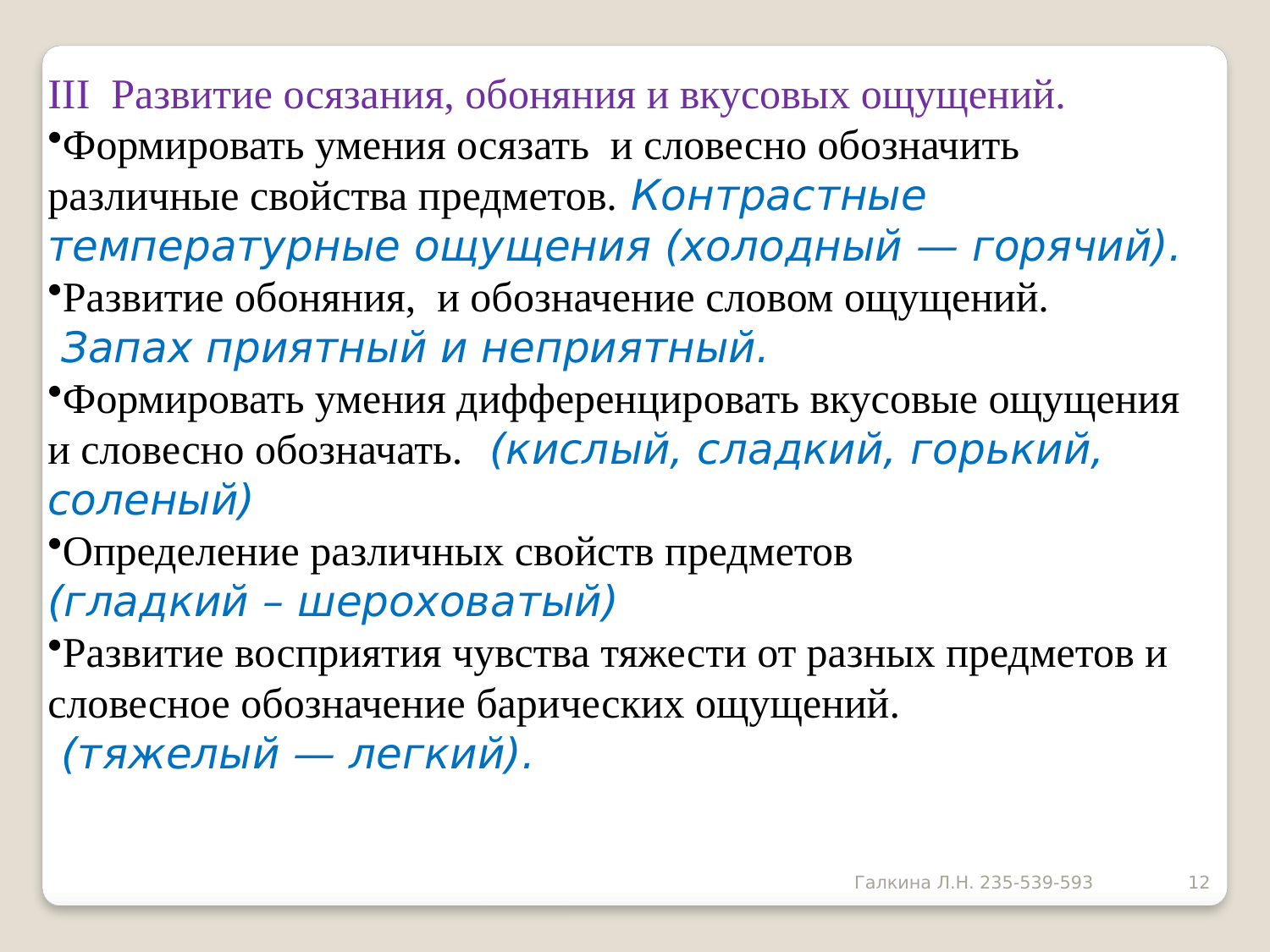

III  Развитие осязания, обоняния и вкусовых ощущений.
Формировать умения осязать  и словесно обозначить  различные свойства предметов. Контрастные температурные ощущения (холодный — горячий).
Развитие обоняния,  и обозначение словом ощущений.  Запах приятный и неприятный.
Формировать умения дифференцировать вкусовые ощущения и словесно обозначать.  (кислый, сладкий, горький, соленый)
Определение различных свойств предметов
(гладкий – шероховатый)
Развитие восприятия чувства тяжести от разных предметов и словесное обозначение барических ощущений.
 (тяжелый — легкий).
Галкина Л.Н. 235-539-593
12